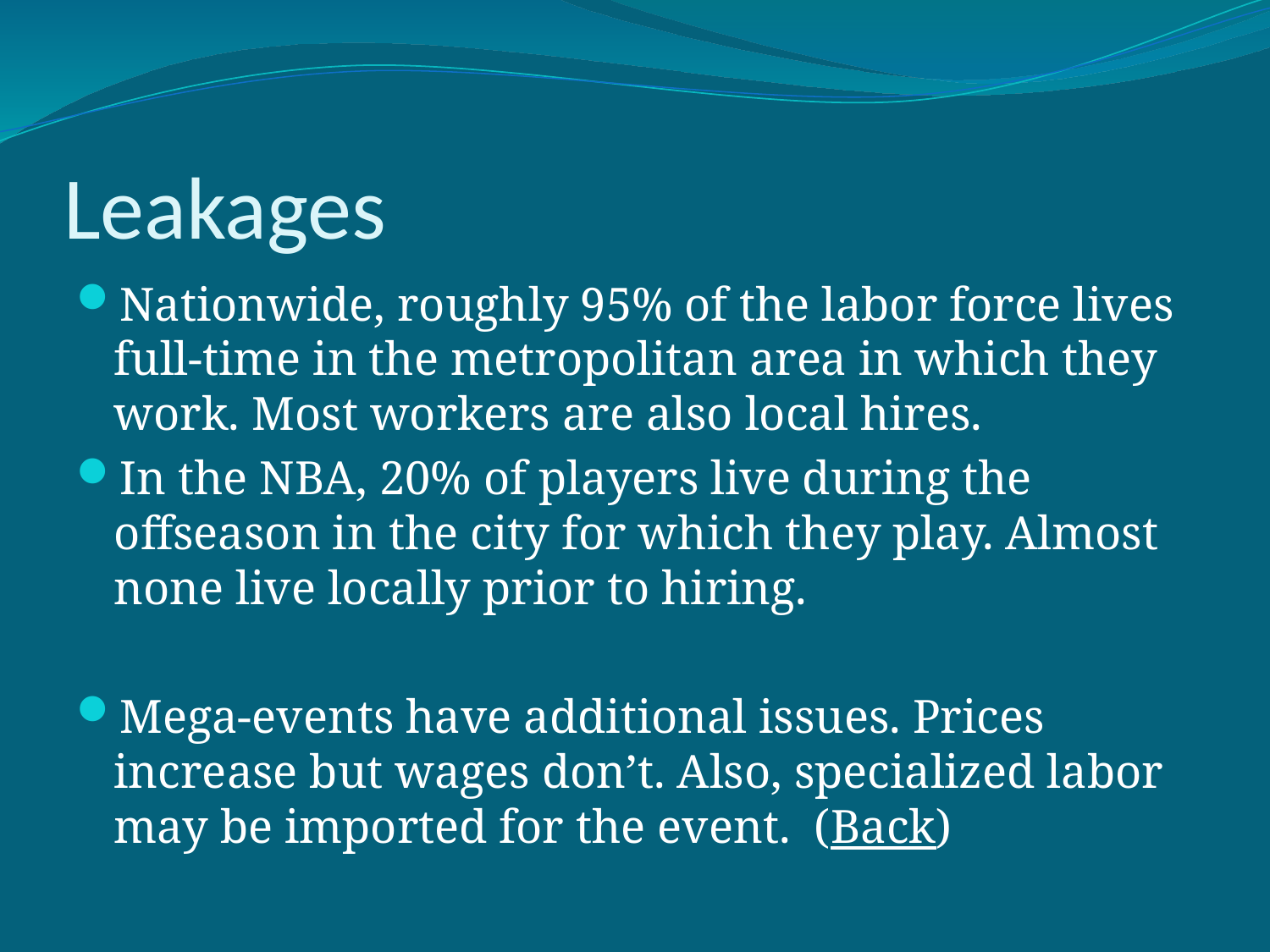

# Leakages
Nationwide, roughly 95% of the labor force lives full-time in the metropolitan area in which they work. Most workers are also local hires.
In the NBA, 20% of players live during the offseason in the city for which they play. Almost none live locally prior to hiring.

Mega-events have additional issues. Prices increase but wages don’t. Also, specialized labor may be imported for the event.  (Back)